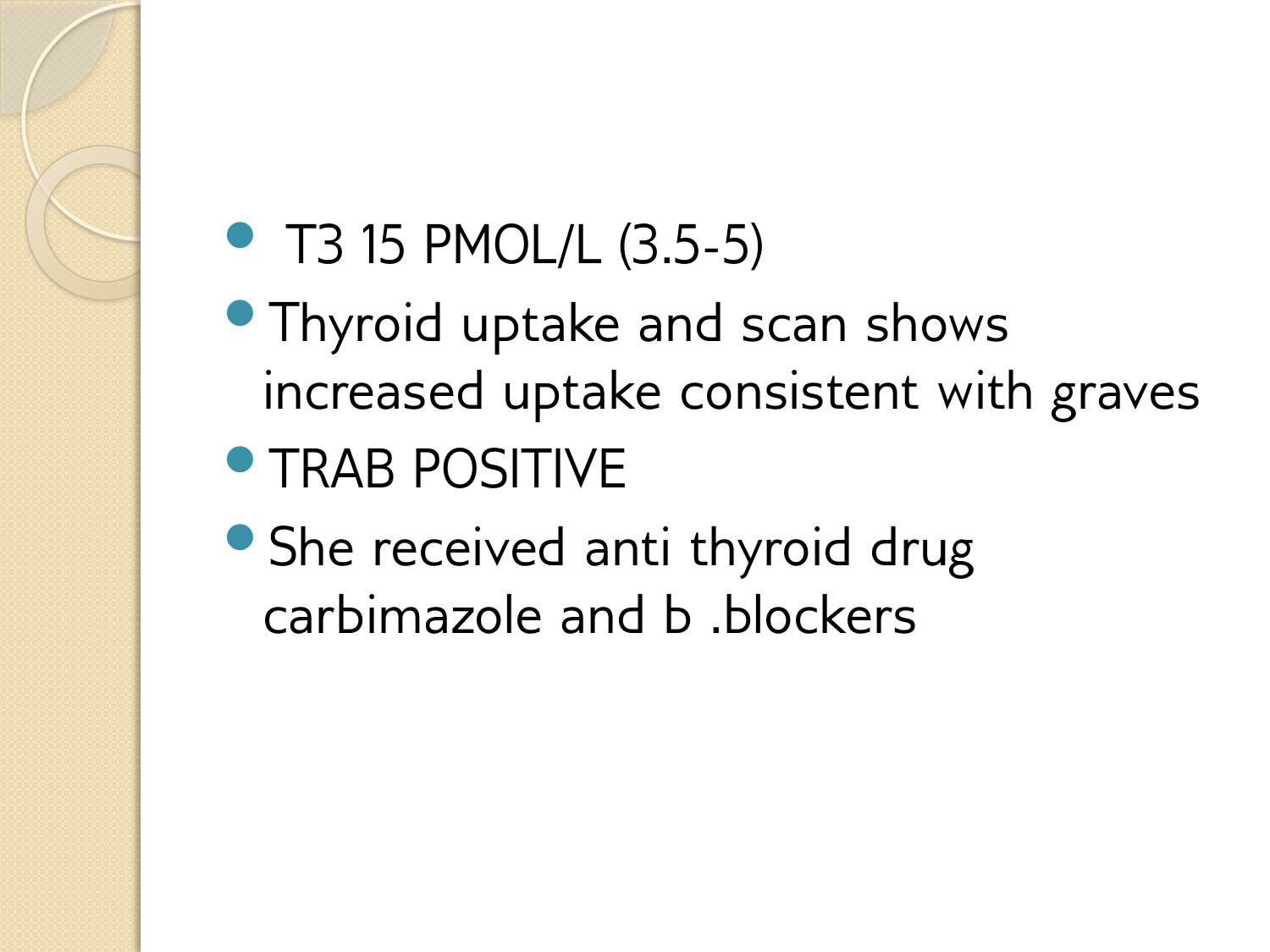

#
 T3 15 PMOL/L (3.5-5)
Thyroid uptake and scan shows increased uptake consistent with graves
TRAB POSITIVE
She received anti thyroid drug carbimazole and b .blockers